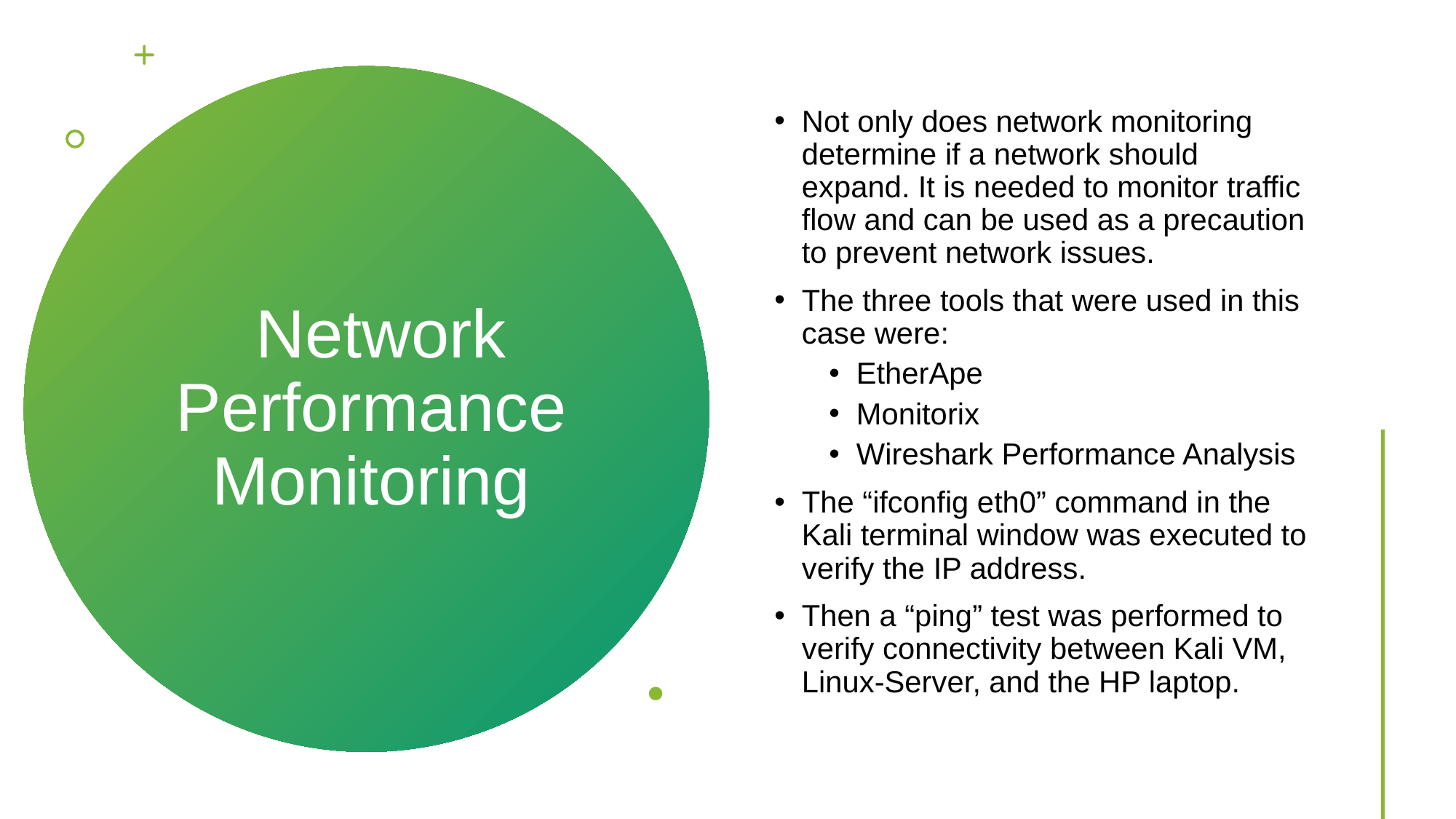

Not only does network monitoring determine if a network should expand. It is needed to monitor traffic flow and can be used as a precaution to prevent network issues.
The three tools that were used in this case were:
EtherApe
Monitorix
Wireshark Performance Analysis
The “ifconfig eth0” command in the Kali terminal window was executed to verify the IP address.
Then a “ping” test was performed to verify connectivity between Kali VM, Linux-Server, and the HP laptop.

# Network Performance Monitoring